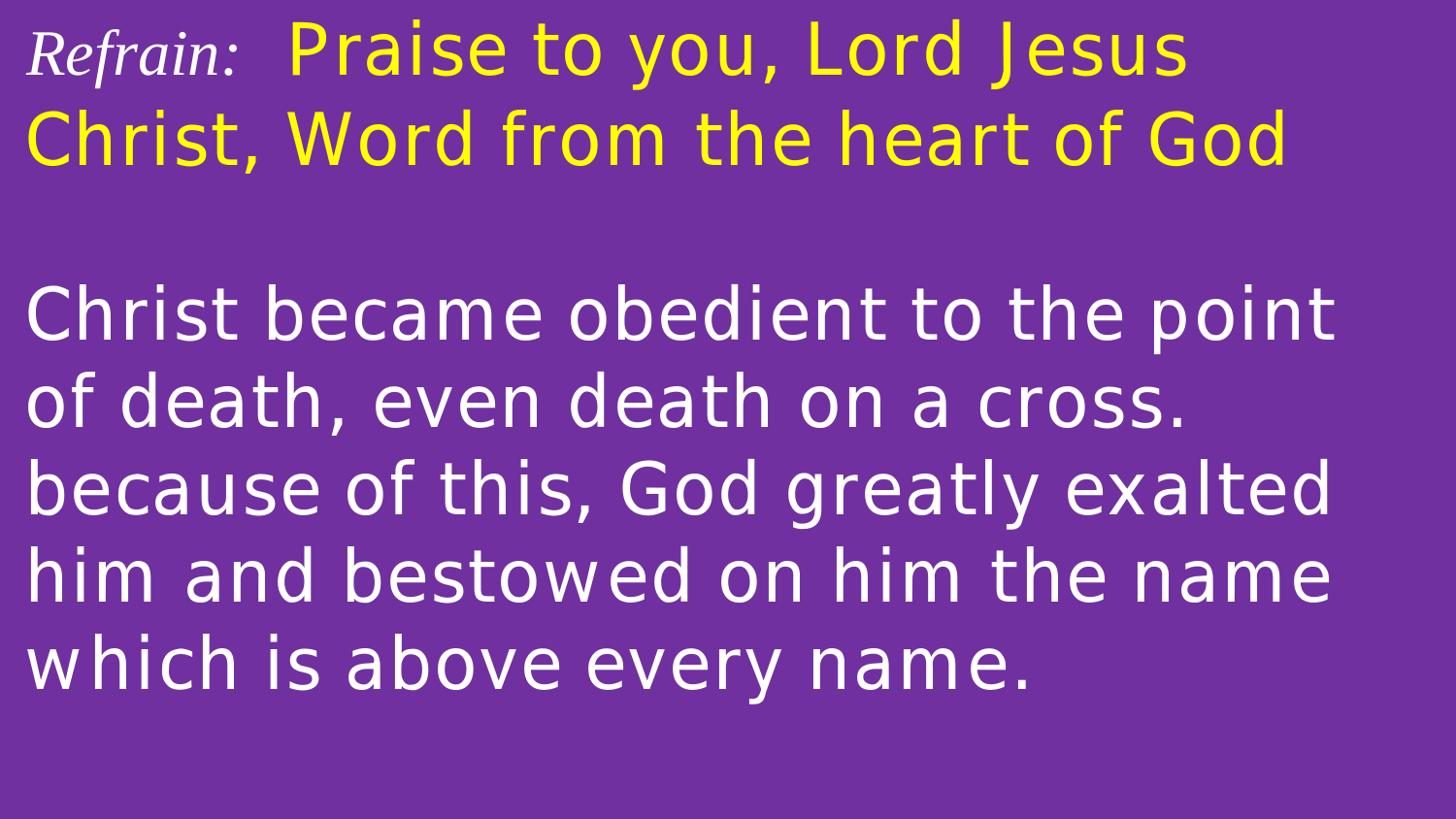

Refrain:  Praise to you, Lord Jesus Christ, Word from the heart of God

Christ became obedient to the point of death, even death on a cross.
because of this, God greatly exalted him and bestowed on him the name which is above every name.